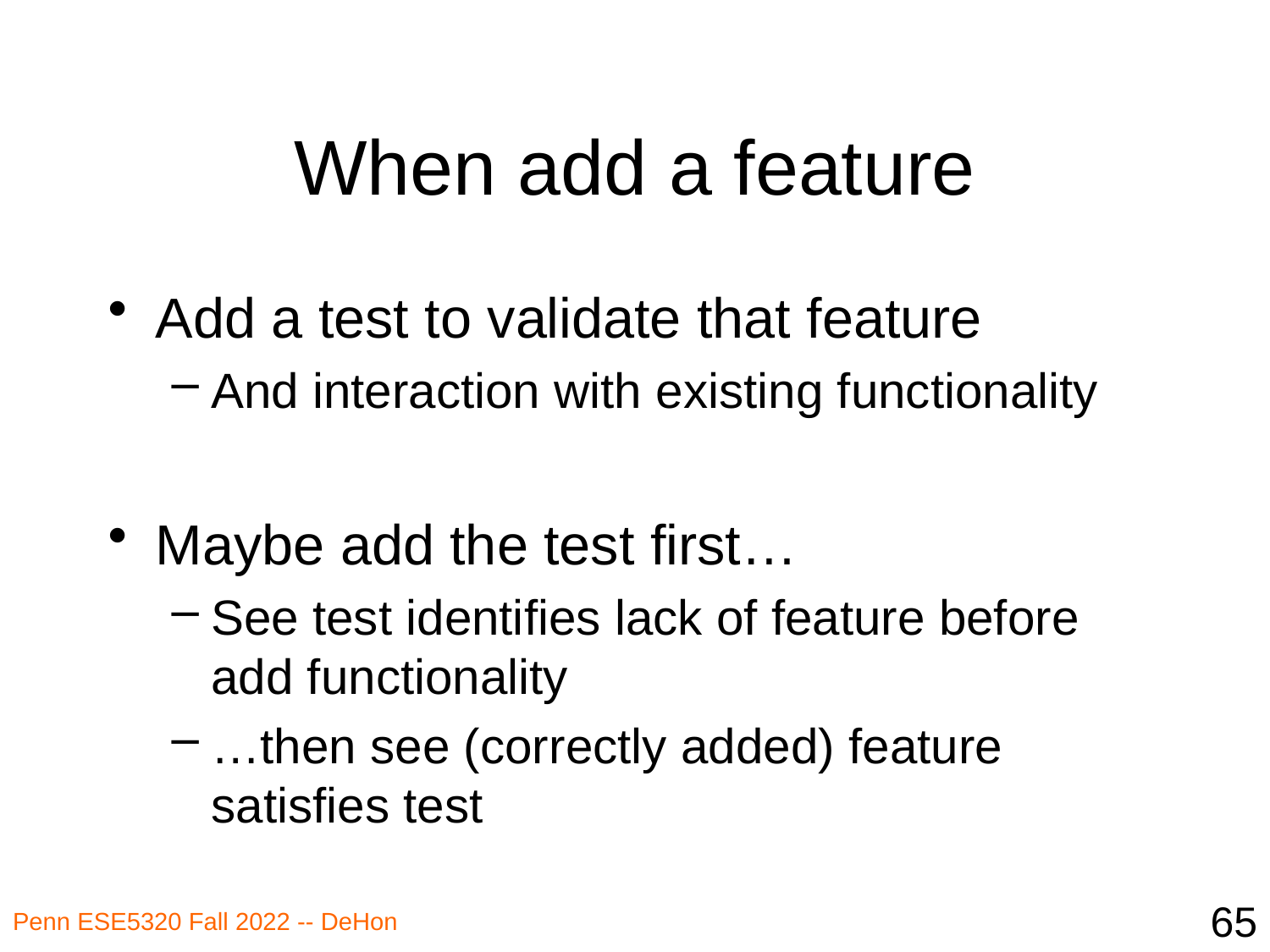

# When add a feature
Add a test to validate that feature
And interaction with existing functionality

Maybe add the test first…
See test identifies lack of feature before add functionality
…then see (correctly added) feature satisfies test
65
Penn ESE5320 Fall 2022 -- DeHon